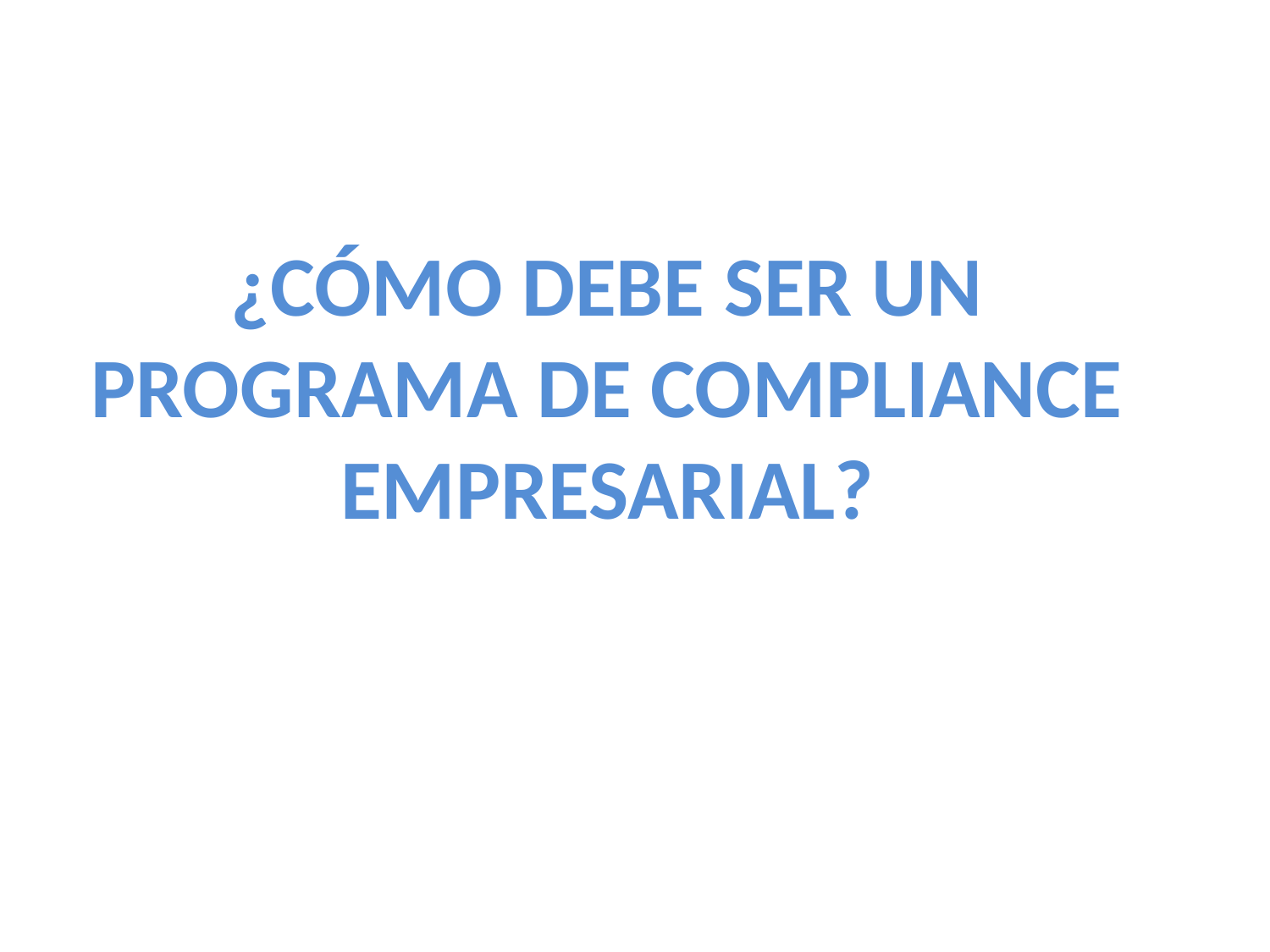

#
¿CÓMO DEBE SER UN PROGRAMA DE COMPLIANCE EMPRESARIAL?

20